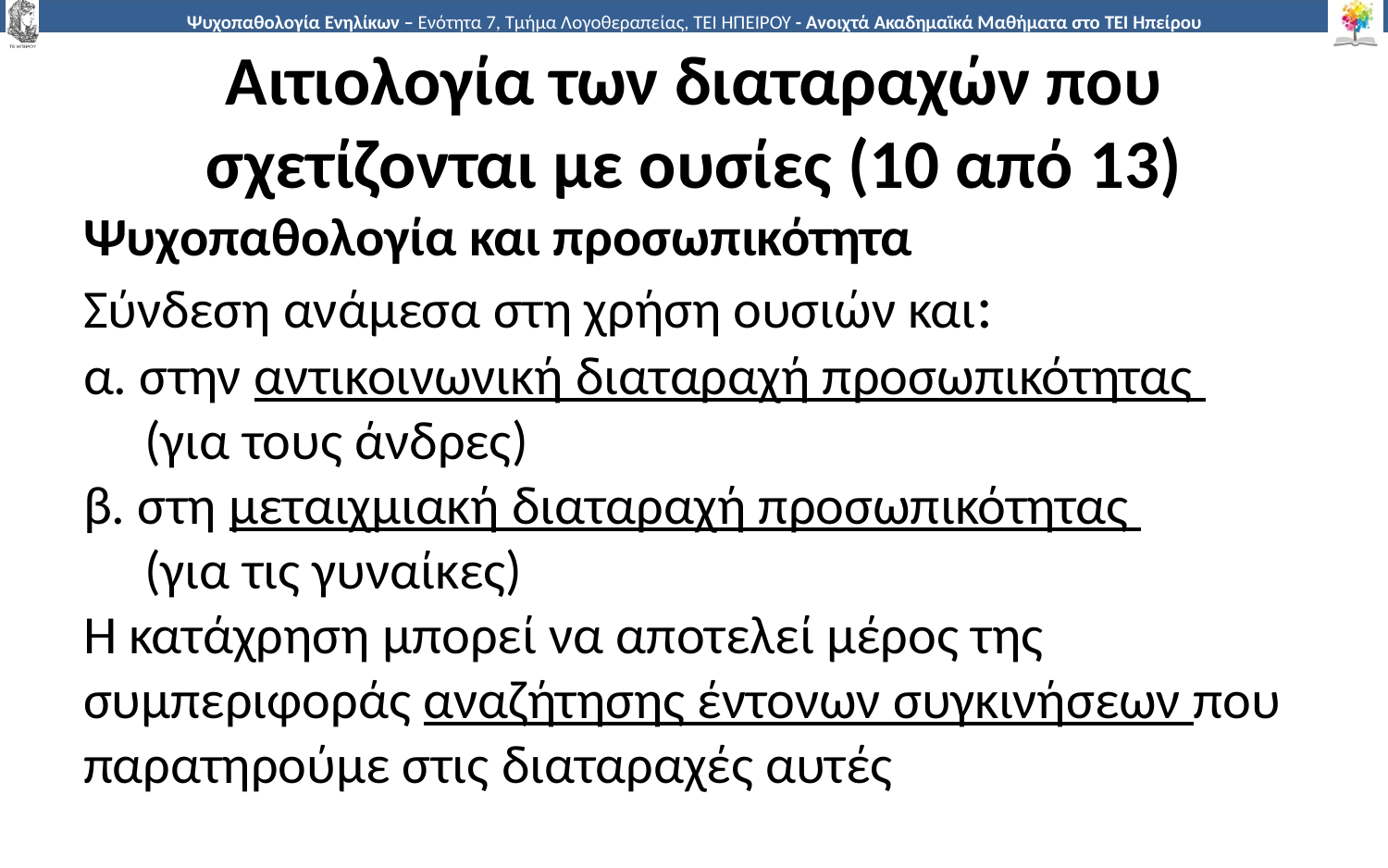

# Αιτιολογία των διαταραχών που σχετίζονται με ουσίες (10 από 13)
Ψυχοπαθολογία και προσωπικότητα
Σύνδεση ανάμεσα στη χρήση ουσιών και:
α. στην αντικοινωνική διαταραχή προσωπικότητας
     (για τους άνδρες)
β. στη μεταιχμιακή διαταραχή προσωπικότητας
     (για τις γυναίκες)
Η κατάχρηση μπορεί να αποτελεί μέρος της συμπεριφοράς αναζήτησης έντονων συγκινήσεων που παρατηρούμε στις διαταραχές αυτές